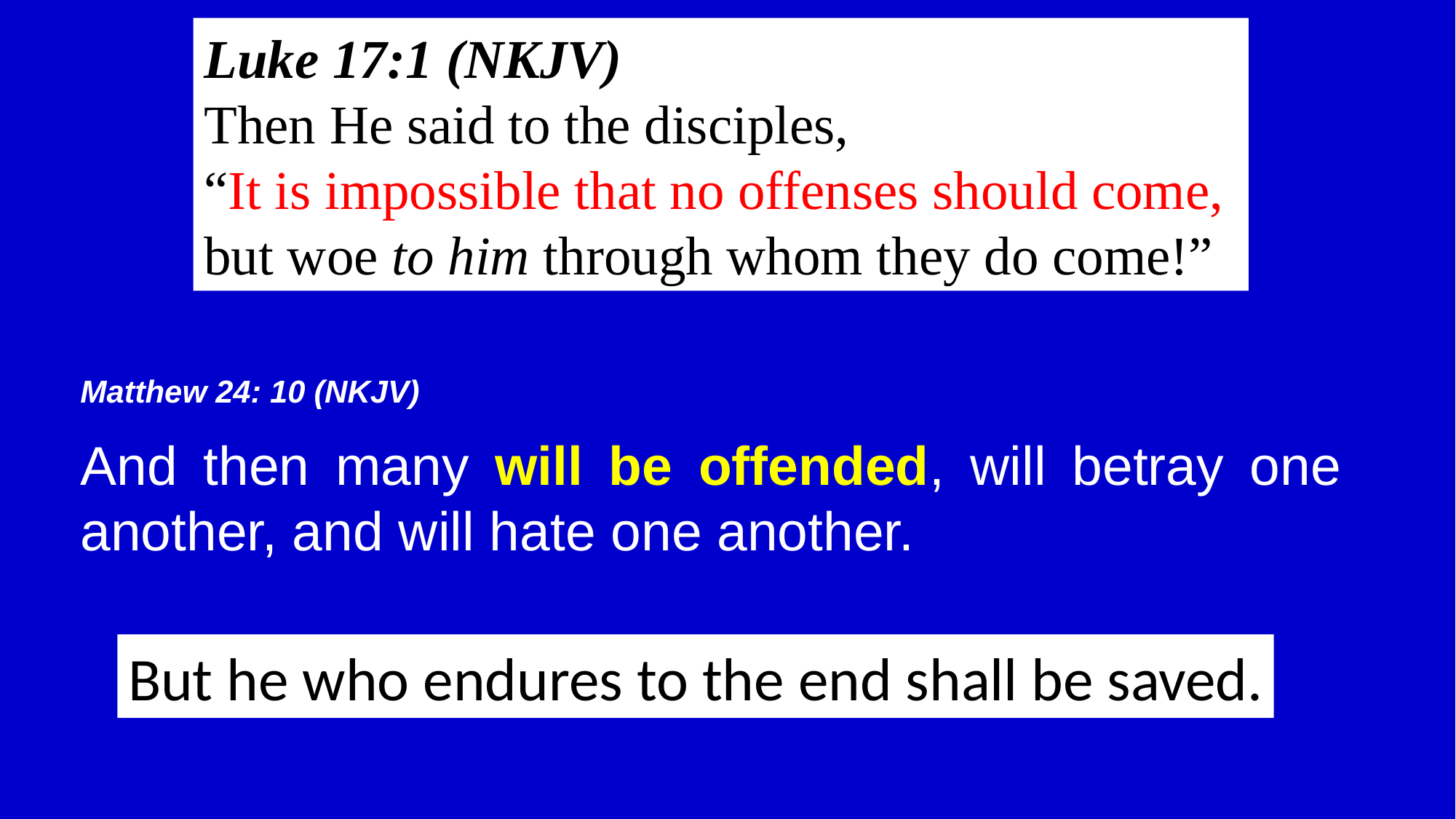

Luke 17:1 (NKJV)
Then He said to the disciples,
“It is impossible that no offenses should come,
but woe to him through whom they do come!”
Matthew 24: 10 (NKJV)
And then many will be offended, will betray one another, and will hate one another.
But he who endures to the end shall be saved.